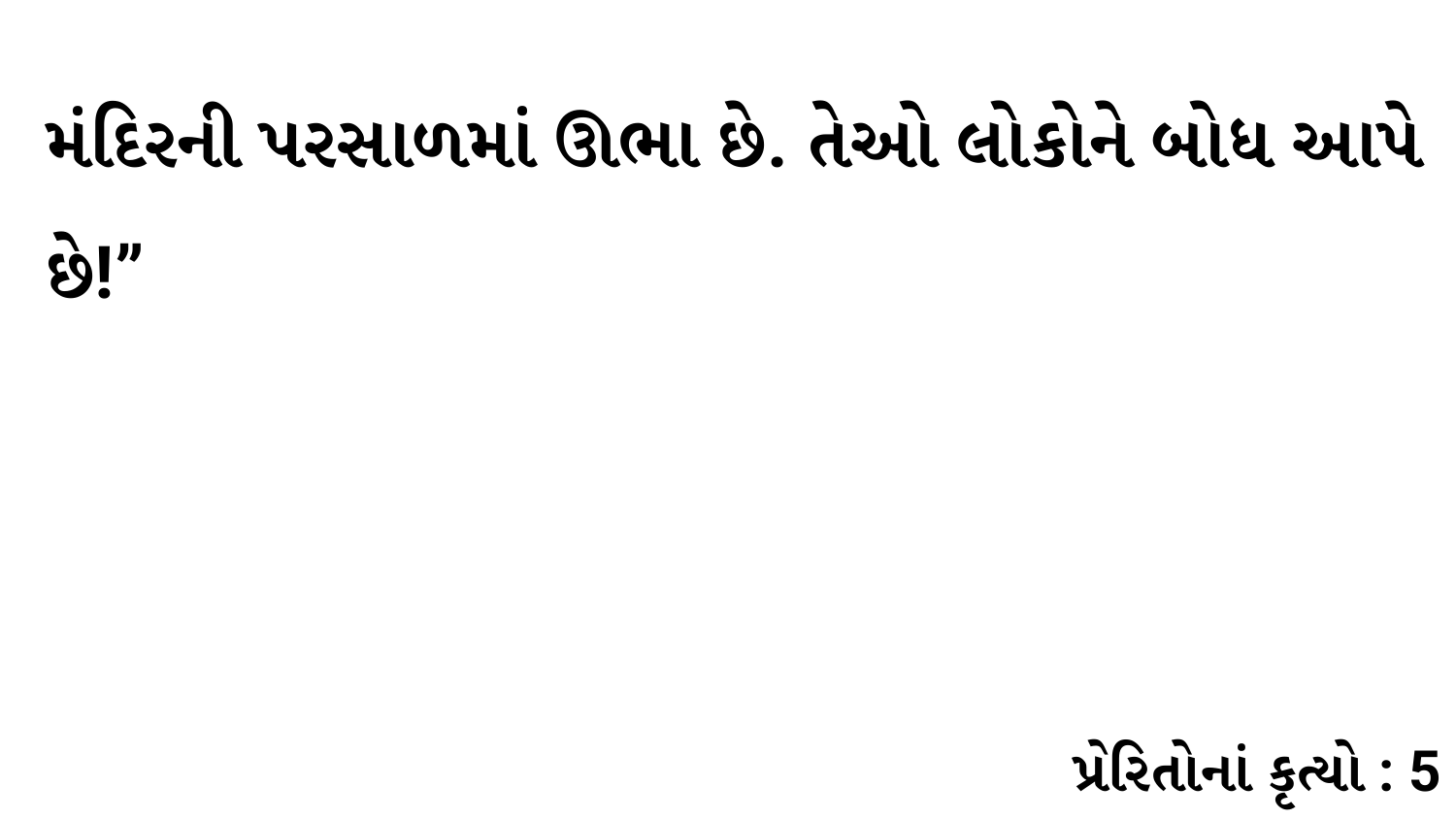

મંદિરની પરસાળમાં ઊભા છે. તેઓ લોકોને બોધ આપે છે!”
પ્રેરિતોનાં કૃત્યો : 5